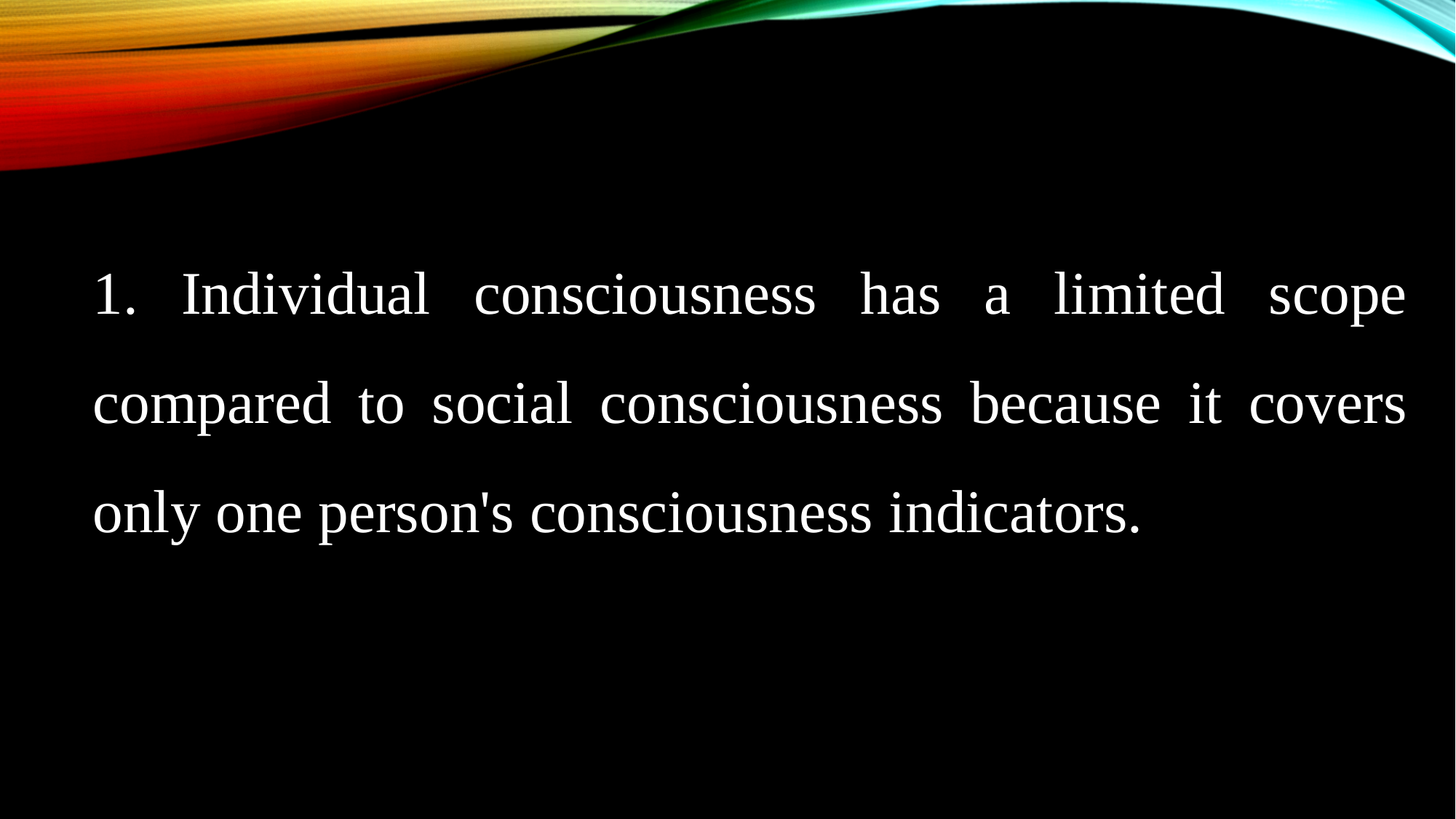

1. Individual consciousness has a limited scope compared to social consciousness because it covers only one person's consciousness indicators.